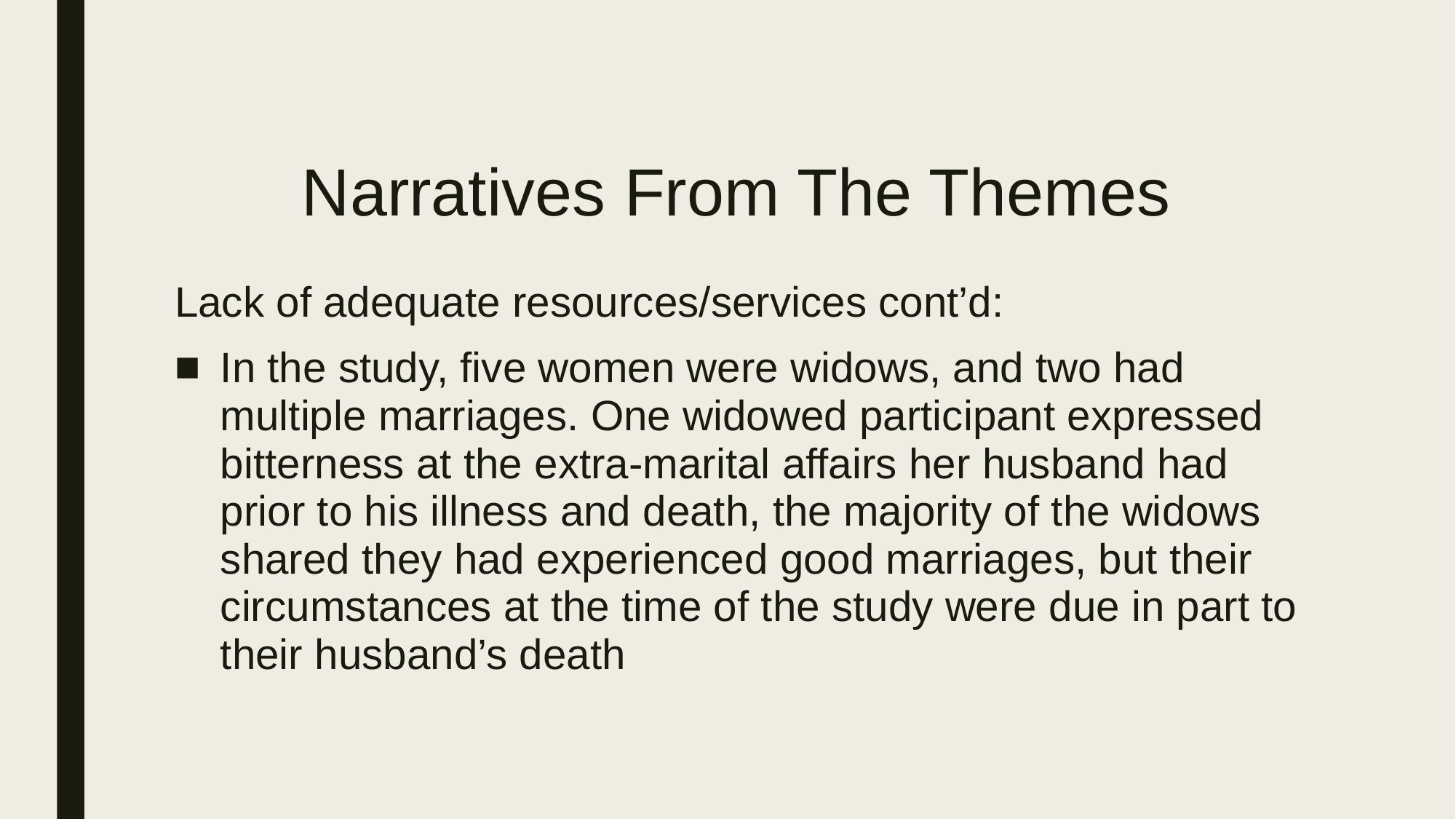

# Narratives From The Themes
Lack of adequate resources/services cont’d:
In the study, five women were widows, and two had multiple marriages. One widowed participant expressed bitterness at the extra-marital affairs her husband had prior to his illness and death, the majority of the widows shared they had experienced good marriages, but their circumstances at the time of the study were due in part to their husband’s death